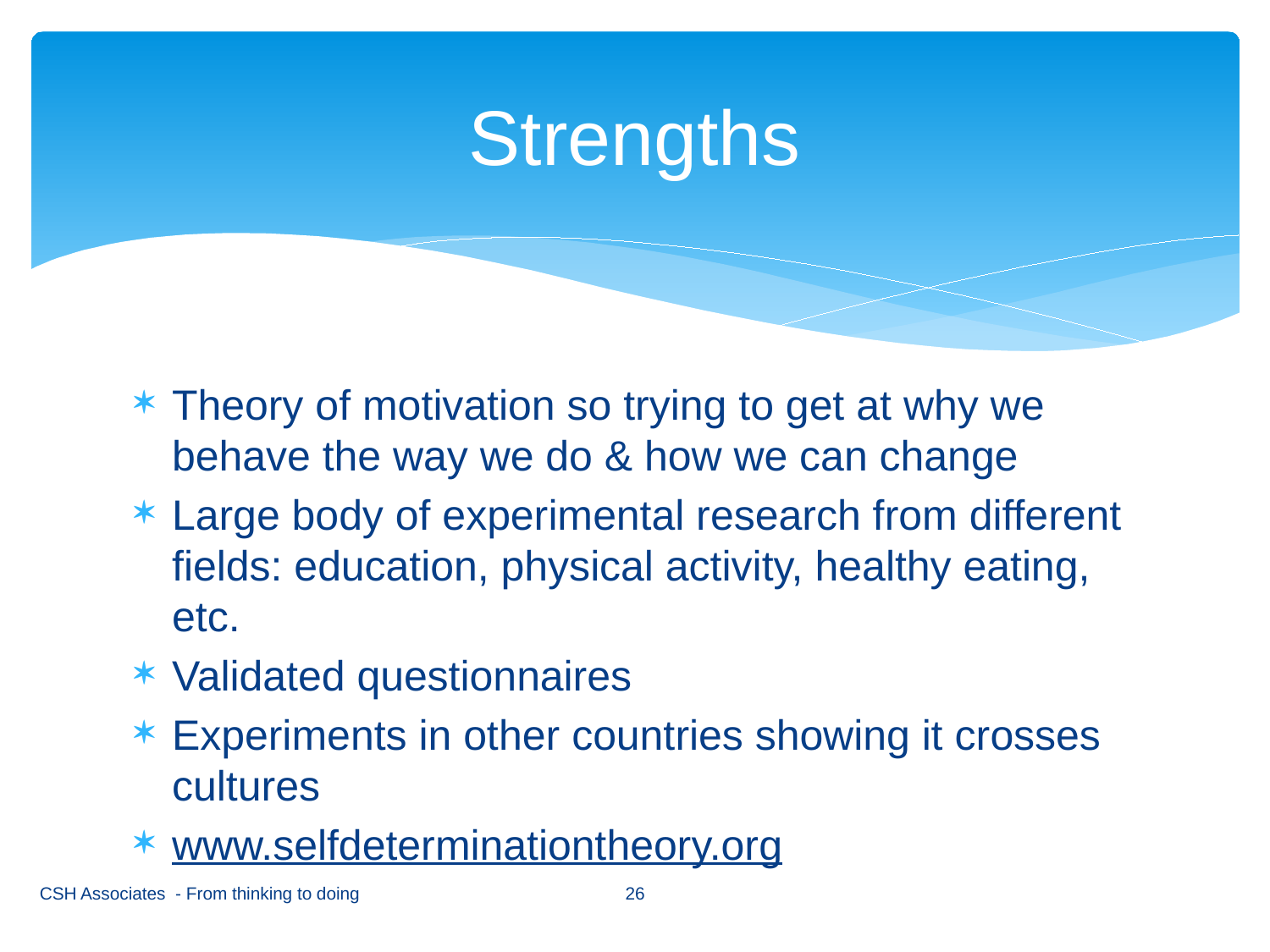

# Strengths
Theory of motivation so trying to get at why we behave the way we do & how we can change
Large body of experimental research from different fields: education, physical activity, healthy eating, etc.
Validated questionnaires
Experiments in other countries showing it crosses cultures
www.selfdeterminationtheory.org
26
CSH Associates  - From thinking to doing